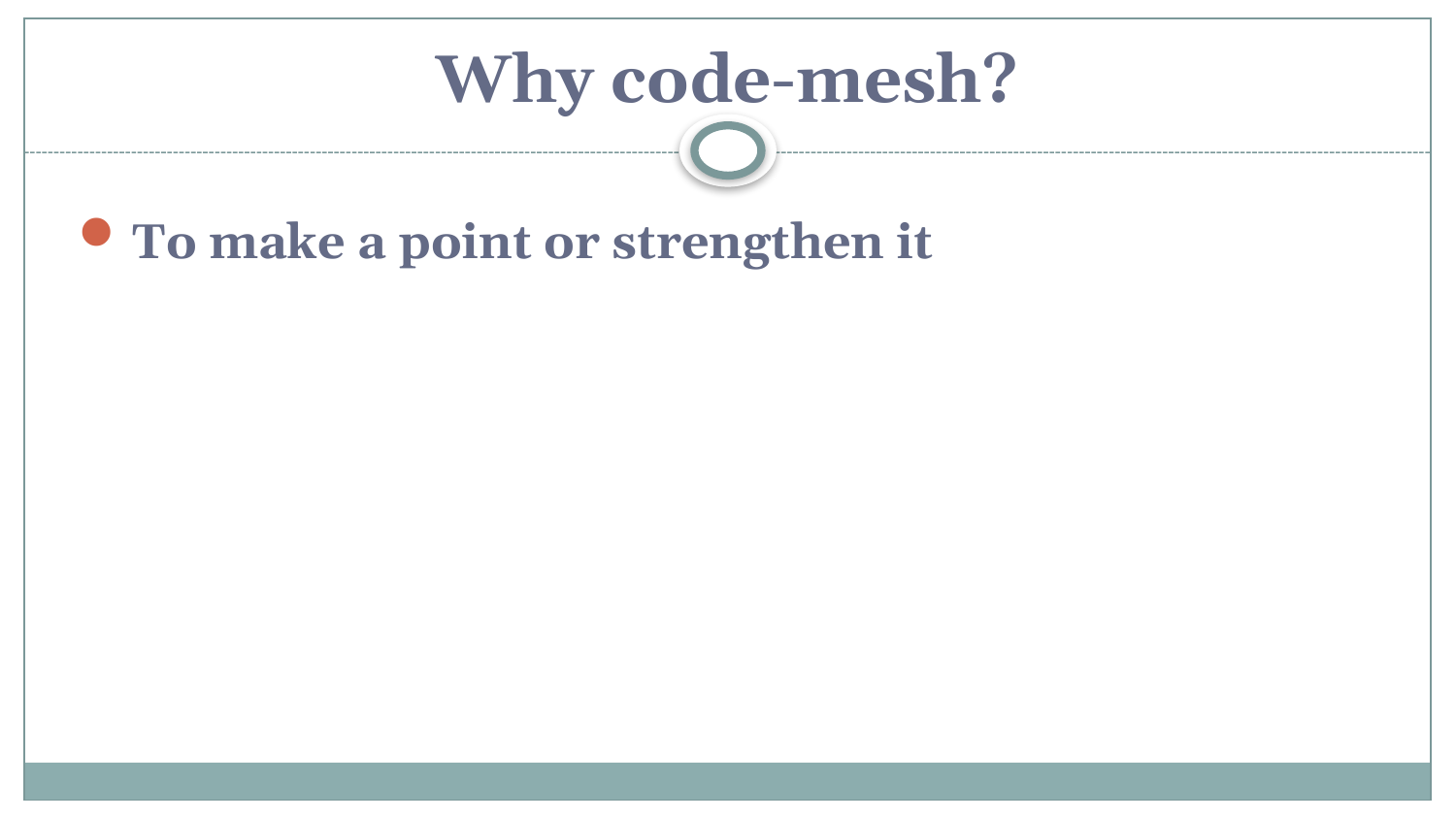

# Why code-mesh?
To make a point or strengthen it